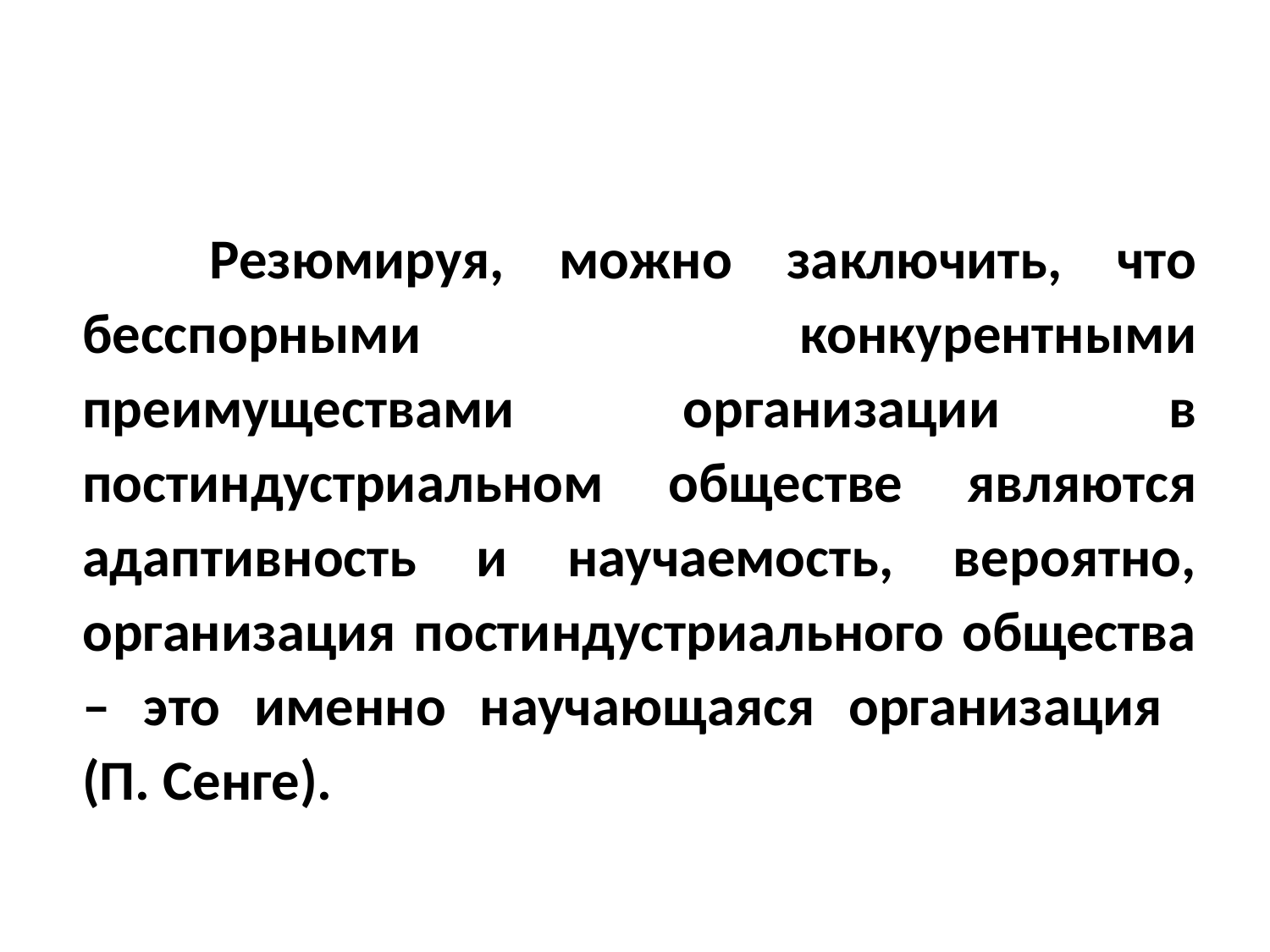

#
	Резюмируя, можно заключить, что бесспорными конкурентными преимуществами организации в постиндустриальном обществе являются адаптивность и научаемость, вероятно, организация постиндустриального общества – это именно научающаяся организация
(П. Сенге).